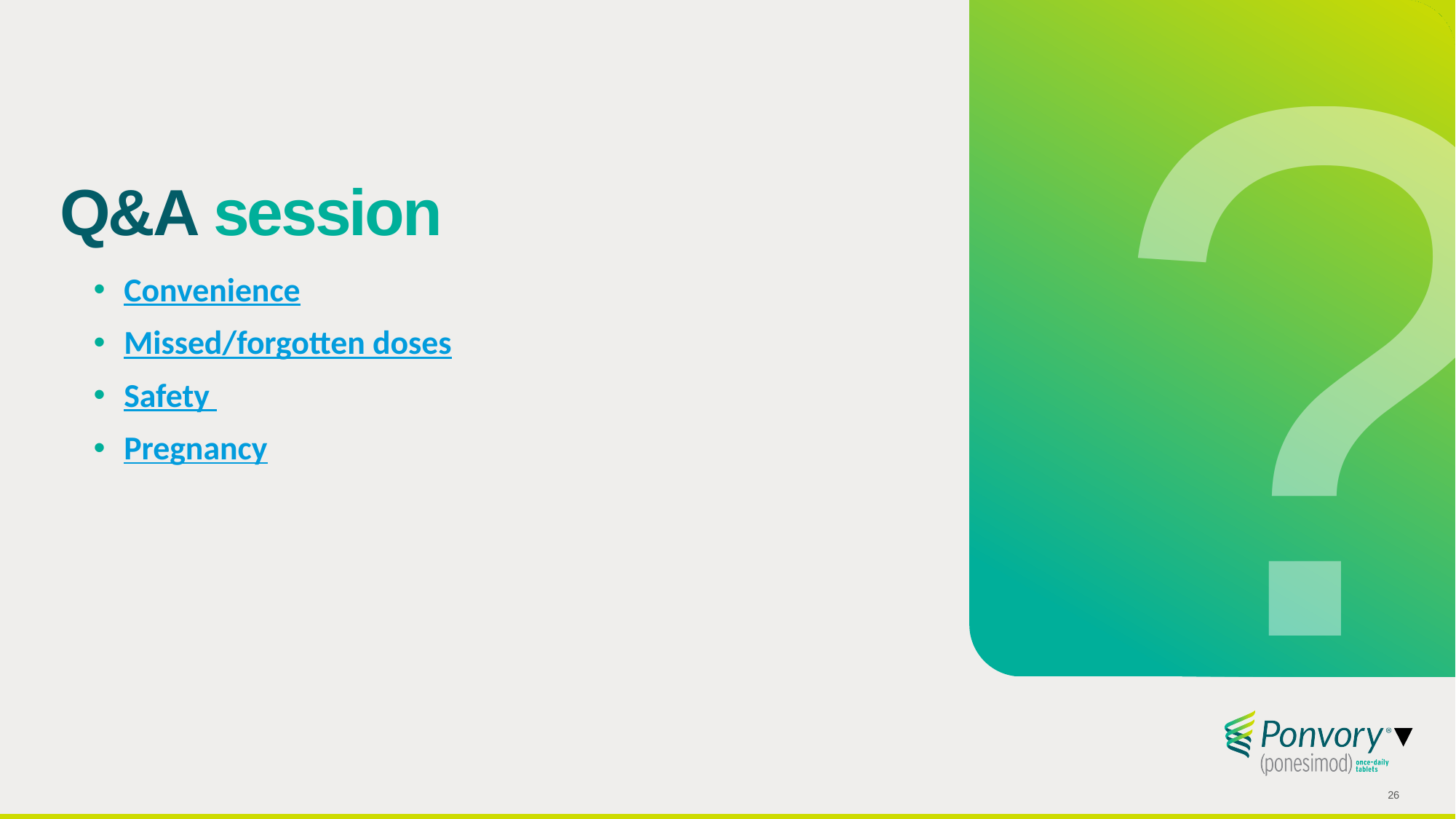

?

# Q&A session
Convenience
Missed/forgotten doses
Safety
Pregnancy